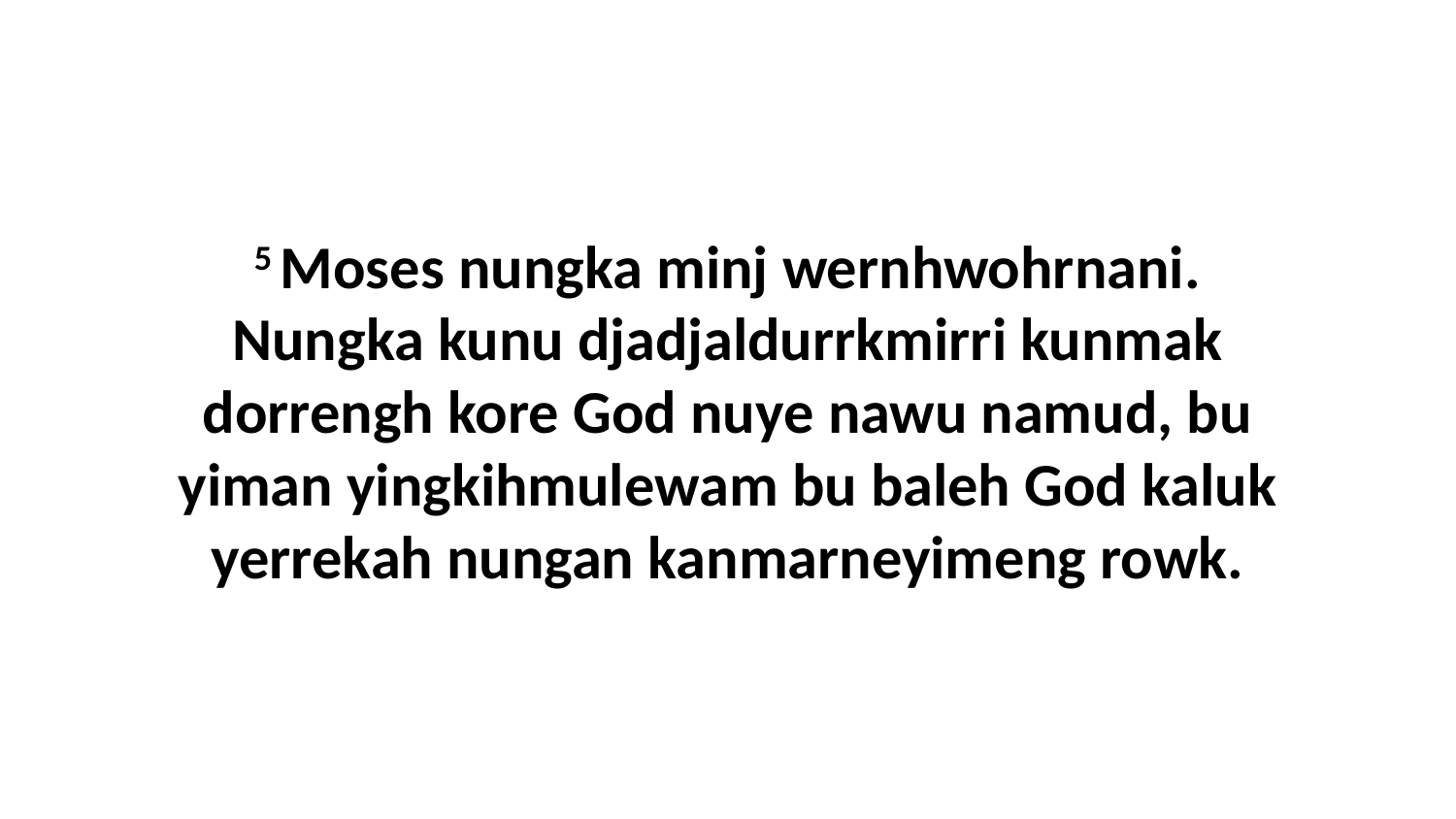

5 Moses nungka minj wernhwohrnani. Nungka kunu djadjaldurrkmirri kunmak dorrengh kore God nuye nawu namud, bu yiman yingkihmulewam bu baleh God kaluk yerrekah nungan kanmarneyimeng rowk.